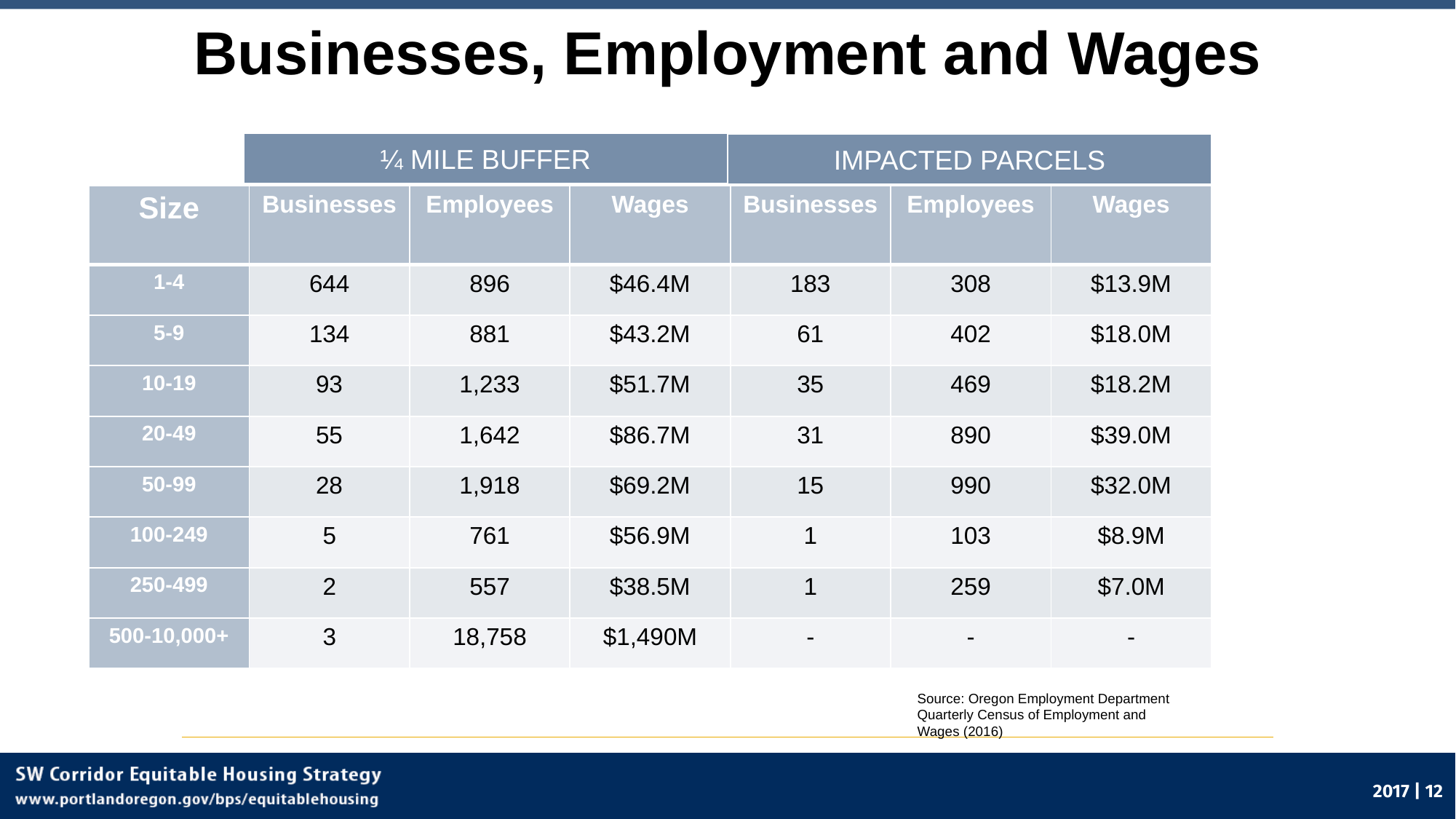

# Businesses, Employment and Wages
¼ MILE BUFFER
IMPACTED PARCELS
| Size | Businesses | Employees | Wages | Businesses | Employees | Wages |
| --- | --- | --- | --- | --- | --- | --- |
| 1-4 | 644 | 896 | $46.4M | 183 | 308 | $13.9M |
| 5-9 | 134 | 881 | $43.2M | 61 | 402 | $18.0M |
| 10-19 | 93 | 1,233 | $51.7M | 35 | 469 | $18.2M |
| 20-49 | 55 | 1,642 | $86.7M | 31 | 890 | $39.0M |
| 50-99 | 28 | 1,918 | $69.2M | 15 | 990 | $32.0M |
| 100-249 | 5 | 761 | $56.9M | 1 | 103 | $8.9M |
| 250-499 | 2 | 557 | $38.5M | 1 | 259 | $7.0M |
| 500-10,000+ | 3 | 18,758 | $1,490M | - | - | - |
Source: Oregon Employment Department Quarterly Census of Employment and Wages (2016)